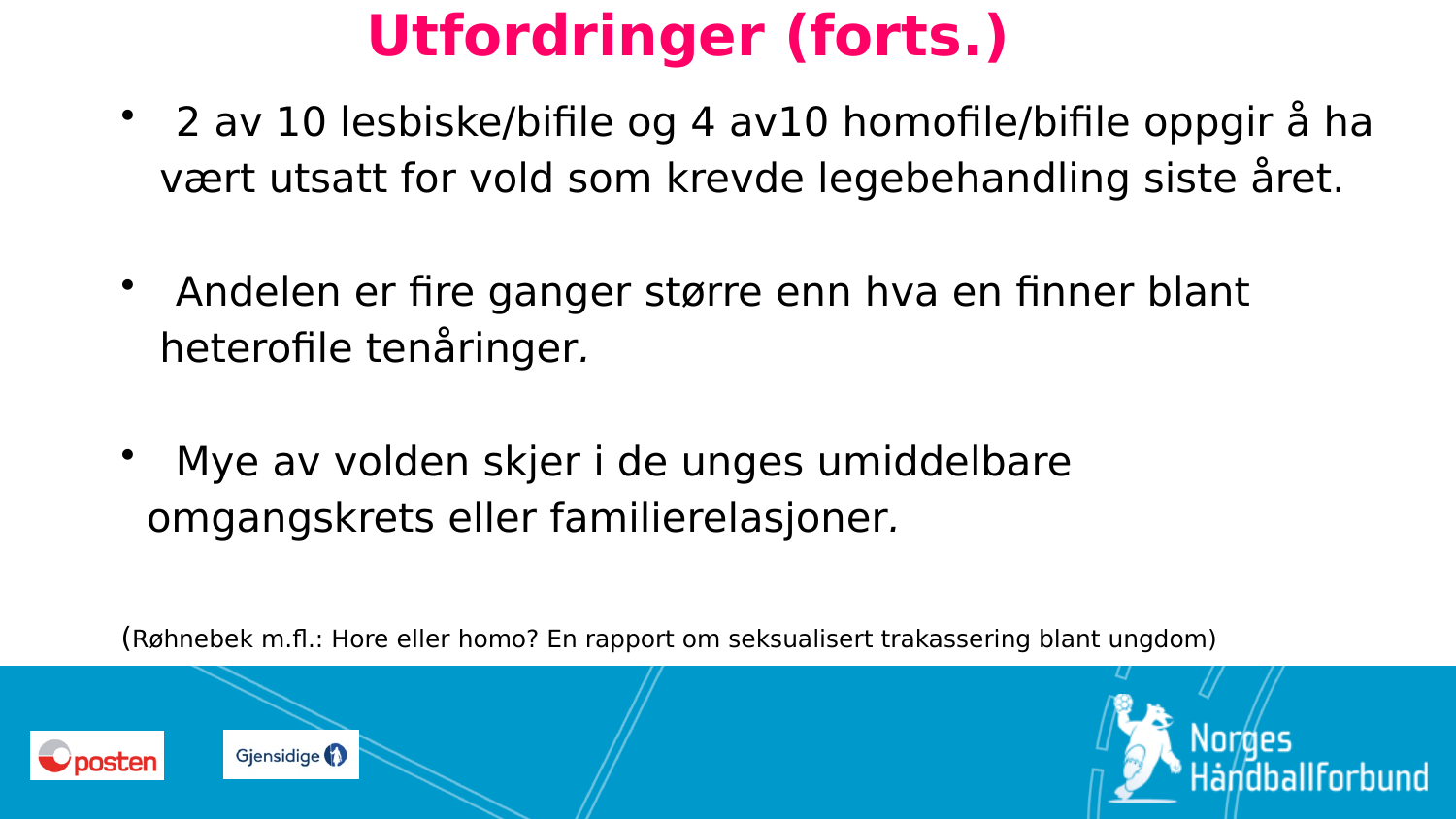

# Utfordringer (forts.)
2 av 10 lesbiske/bifile og 4 av10 homofile/bifile oppgir å ha
   vært utsatt for vold som krevde legebehandling siste året.

Andelen er fire ganger større enn hva en finner blant
   heterofile tenåringer.

Mye av volden skjer i de unges umiddelbare
  omgangskrets eller familierelasjoner.

(Røhnebek m.fl.: Hore eller homo? En rapport om seksualisert trakassering blant ungdom)